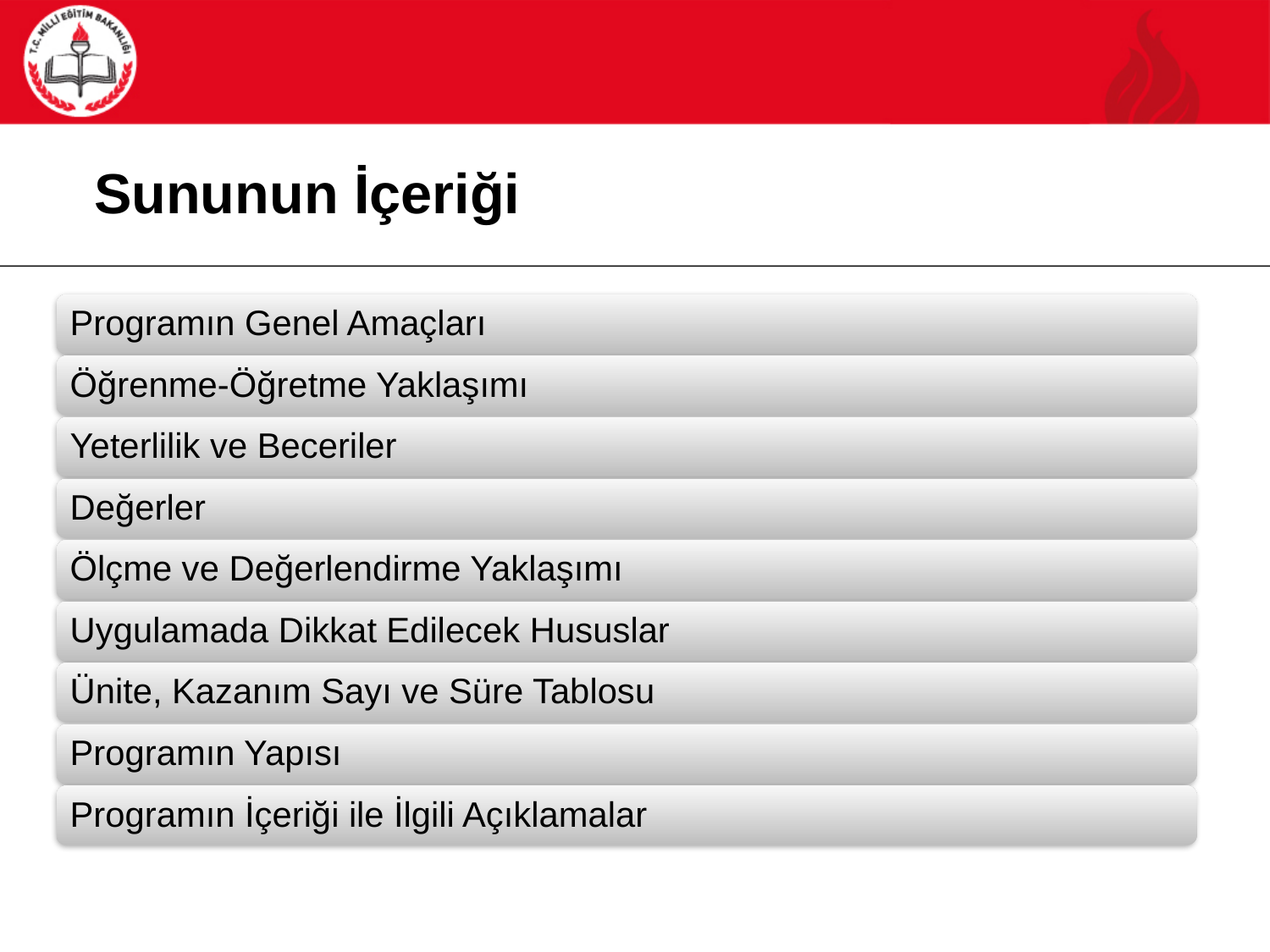

Sununun İçeriği

Programın Genel Amaçları
Öğrenme-Öğretme Yaklaşımı
Yeterlilik ve Beceriler
Değerler
Ölçme ve Değerlendirme Yaklaşımı
Uygulamada Dikkat Edilecek Hususlar
Ünite, Kazanım Sayı ve Süre Tablosu
Programın Yapısı
Programın İçeriği ile İlgili Açıklamalar